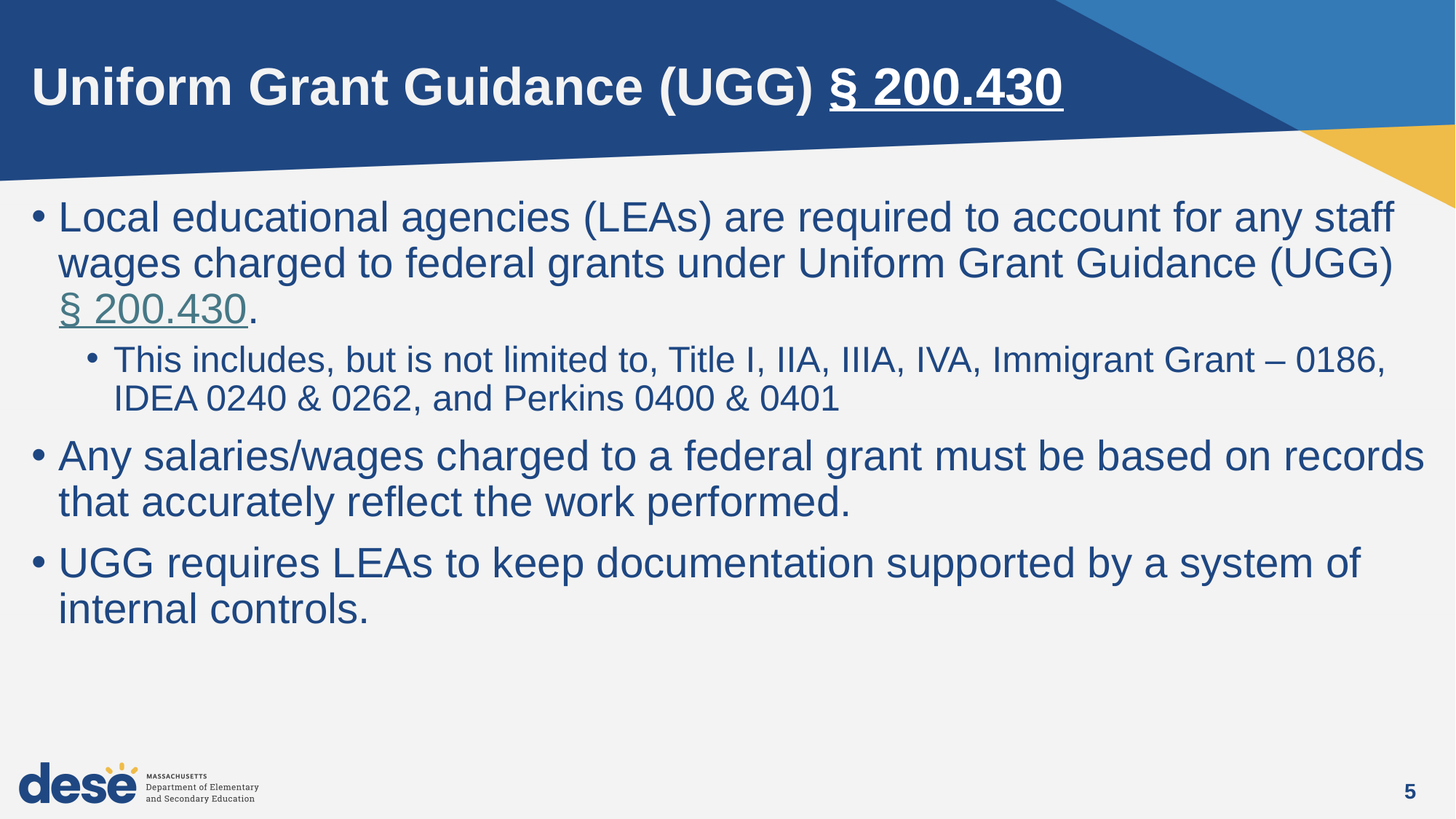

# Uniform Grant Guidance (UGG) § 200.430
Local educational agencies (LEAs) are required to account for any staff wages charged to federal grants under Uniform Grant Guidance (UGG) § 200.430.
This includes, but is not limited to, Title I, IIA, IIIA, IVA, Immigrant Grant – 0186, IDEA 0240 & 0262, and Perkins 0400 & 0401
Any salaries/wages charged to a federal grant must be based on records that accurately reflect the work performed.
UGG requires LEAs to keep documentation supported by a system of internal controls.
5